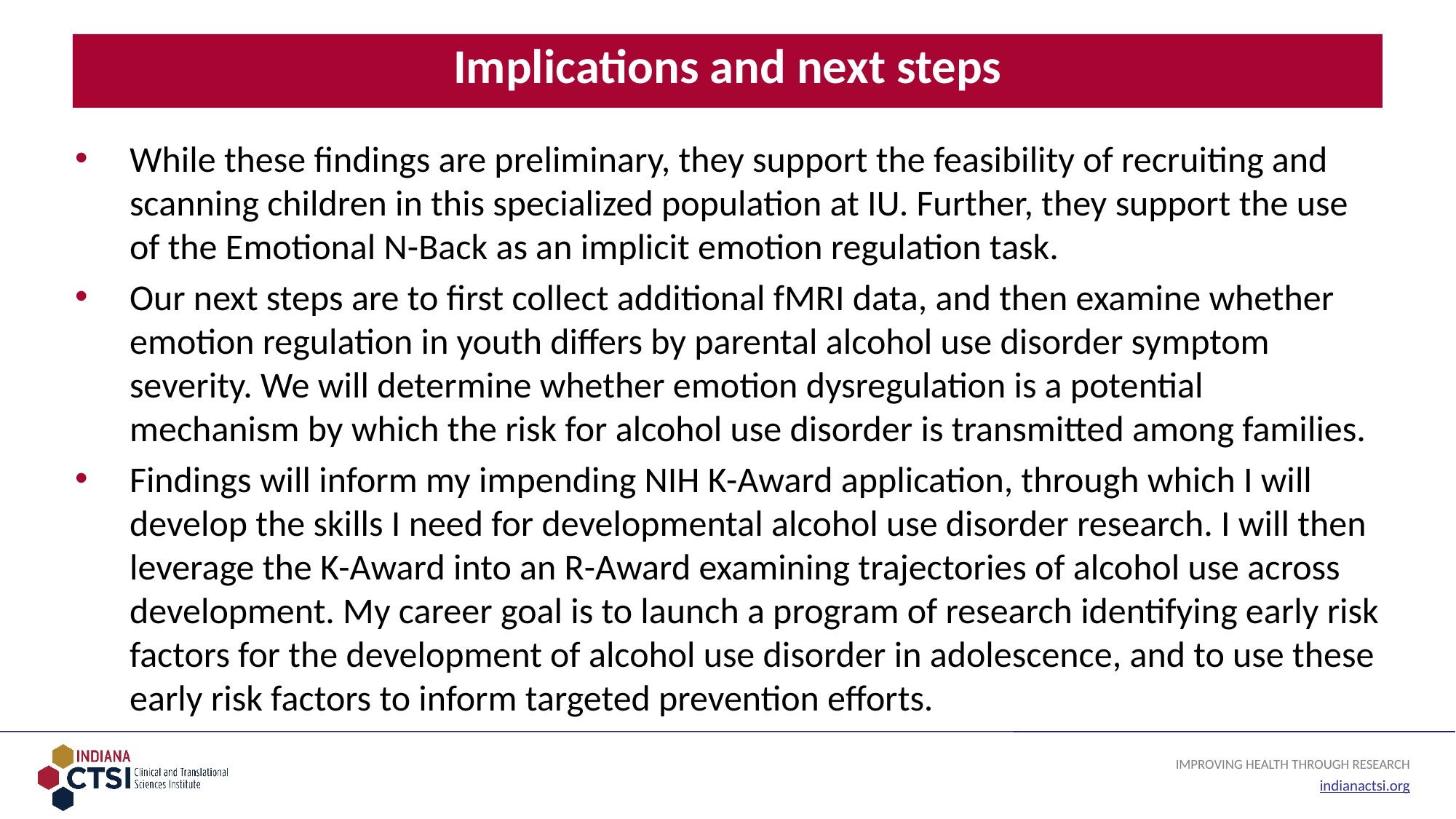

# Implications and next steps
While these findings are preliminary, they support the feasibility of recruiting and scanning children in this specialized population at IU. Further, they support the use of the Emotional N-Back as an implicit emotion regulation task.
Our next steps are to first collect additional fMRI data, and then examine whether emotion regulation in youth differs by parental alcohol use disorder symptom severity. We will determine whether emotion dysregulation is a potential mechanism by which the risk for alcohol use disorder is transmitted among families.
Findings will inform my impending NIH K-Award application, through which I will develop the skills I need for developmental alcohol use disorder research. I will then leverage the K-Award into an R-Award examining trajectories of alcohol use across development. My career goal is to launch a program of research identifying early risk factors for the development of alcohol use disorder in adolescence, and to use these early risk factors to inform targeted prevention efforts.